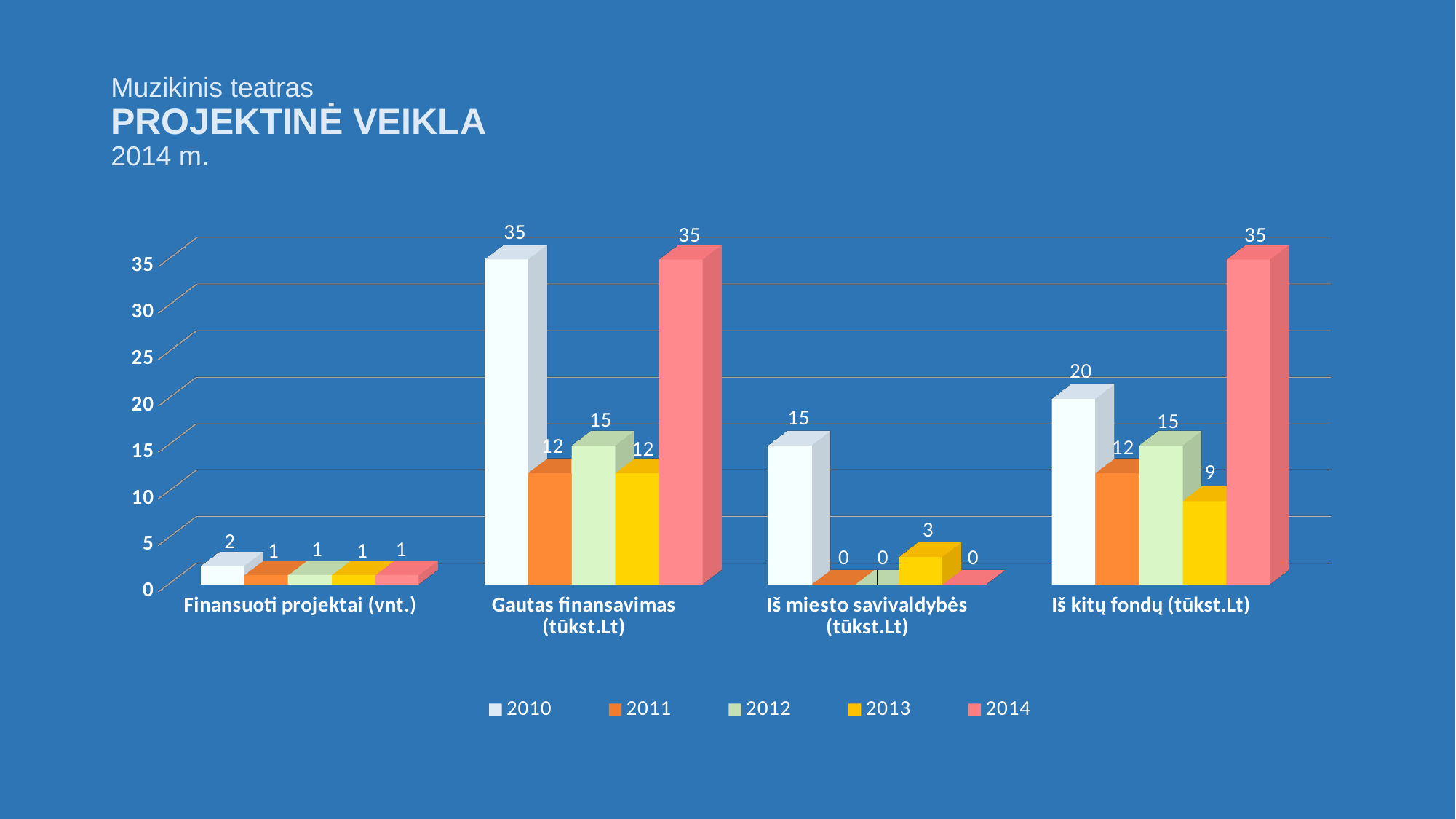

# Muzikinis teatras PROJEKTINĖ VEIKLA 2014 m.

[unsupported chart]